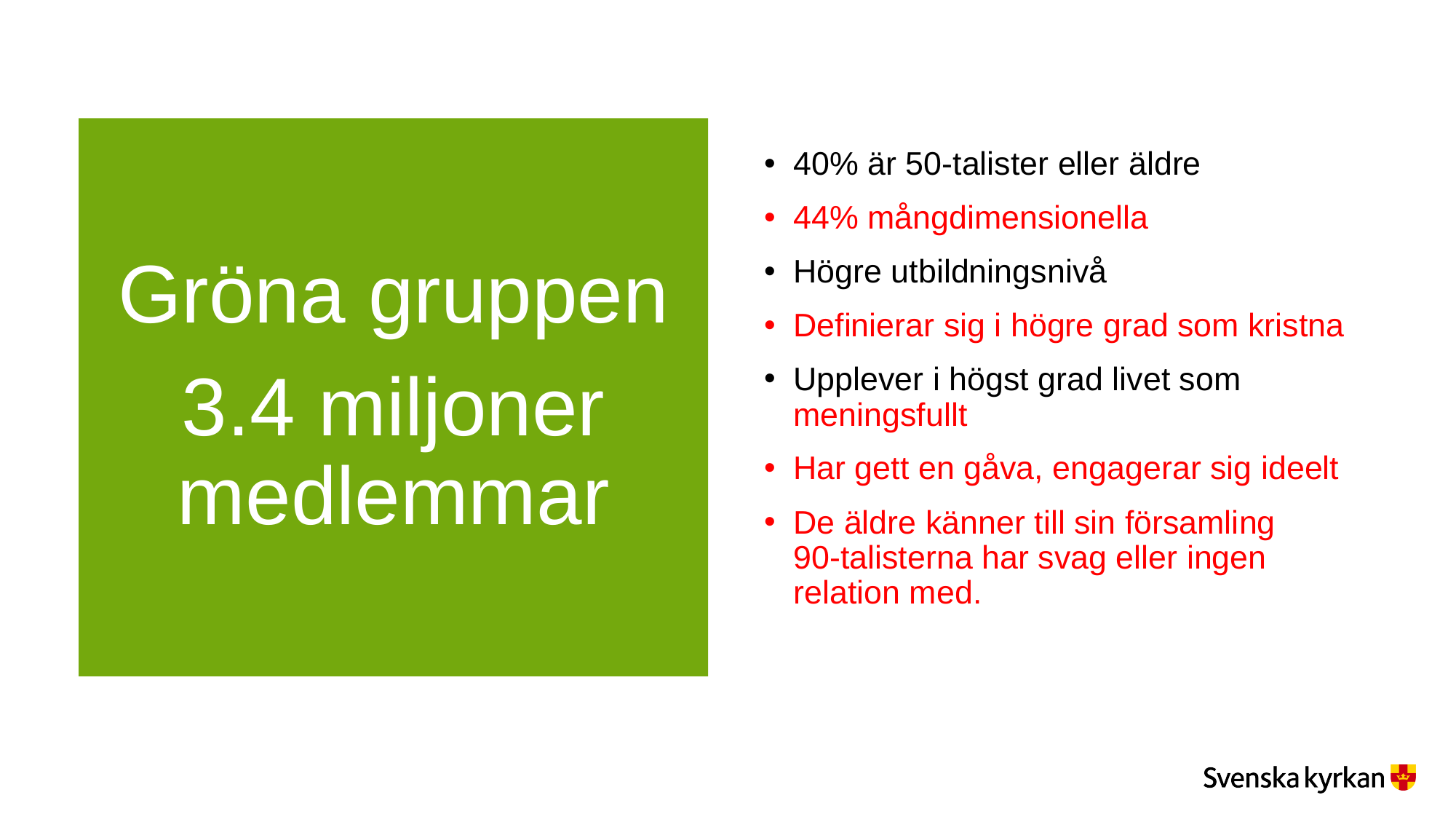

Gröna gruppen
3.4 miljoner medlemmar
40% är 50-talister eller äldre
44% mångdimensionella
Högre utbildningsnivå
Definierar sig i högre grad som kristna
Upplever i högst grad livet som meningsfullt
Har gett en gåva, engagerar sig ideelt
De äldre känner till sin församling
90-talisterna har svag eller ingen relation med.